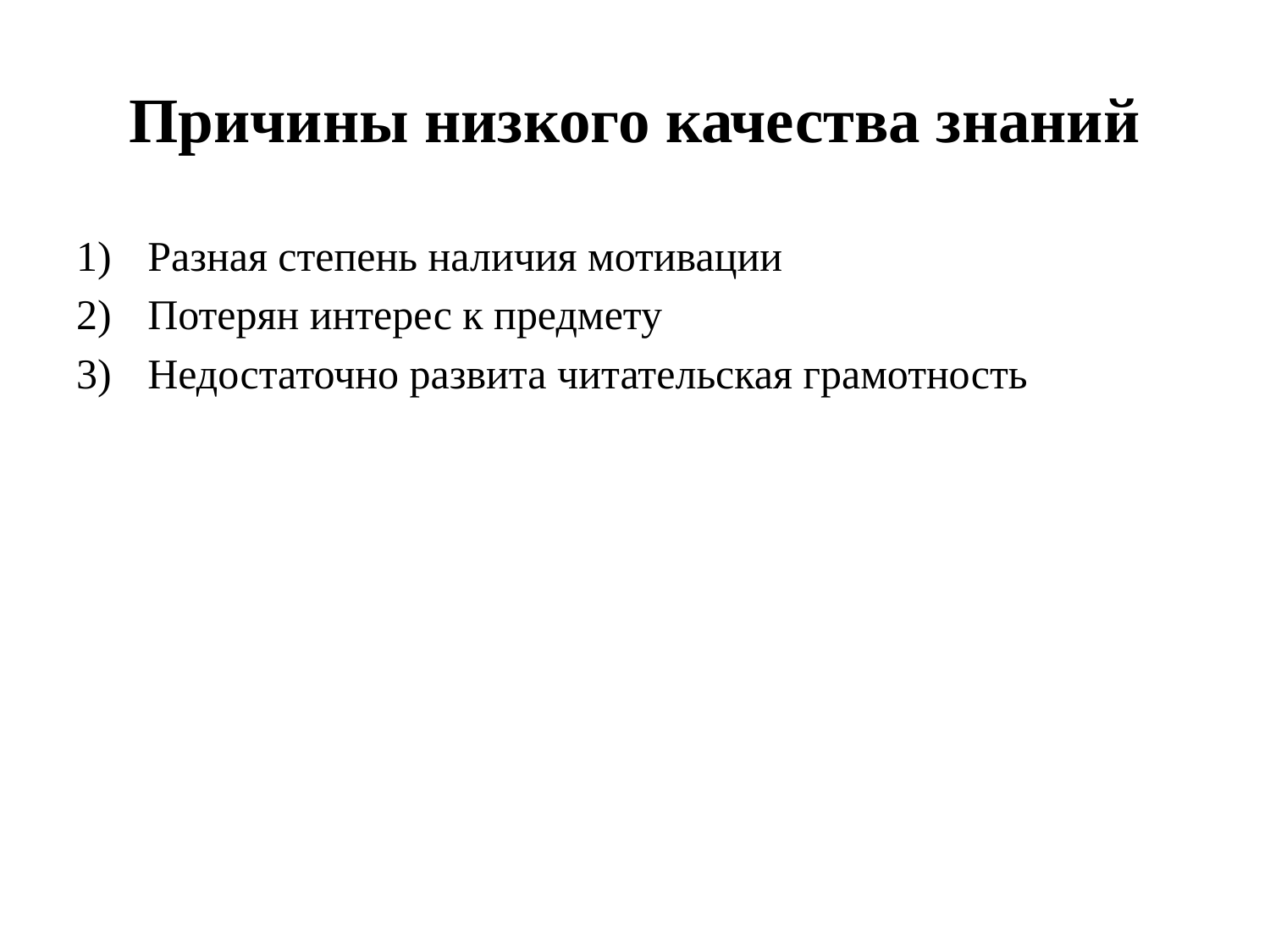

# Причины низкого качества знаний
Разная степень наличия мотивации
Потерян интерес к предмету
Недостаточно развита читательская грамотность